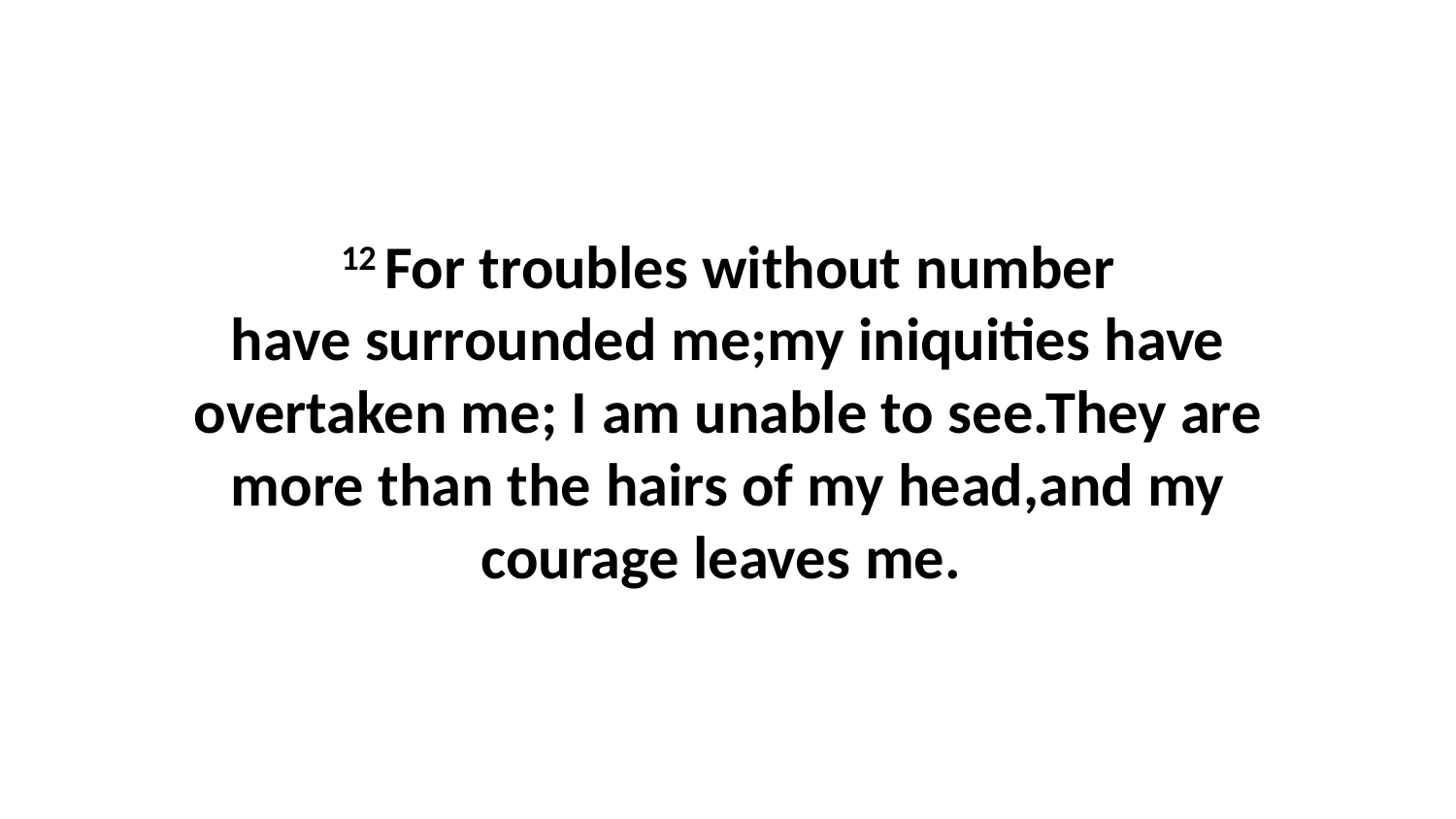

12 For troubles without number have surrounded me;my iniquities have overtaken me; I am unable to see.They are more than the hairs of my head,and my courage leaves me.